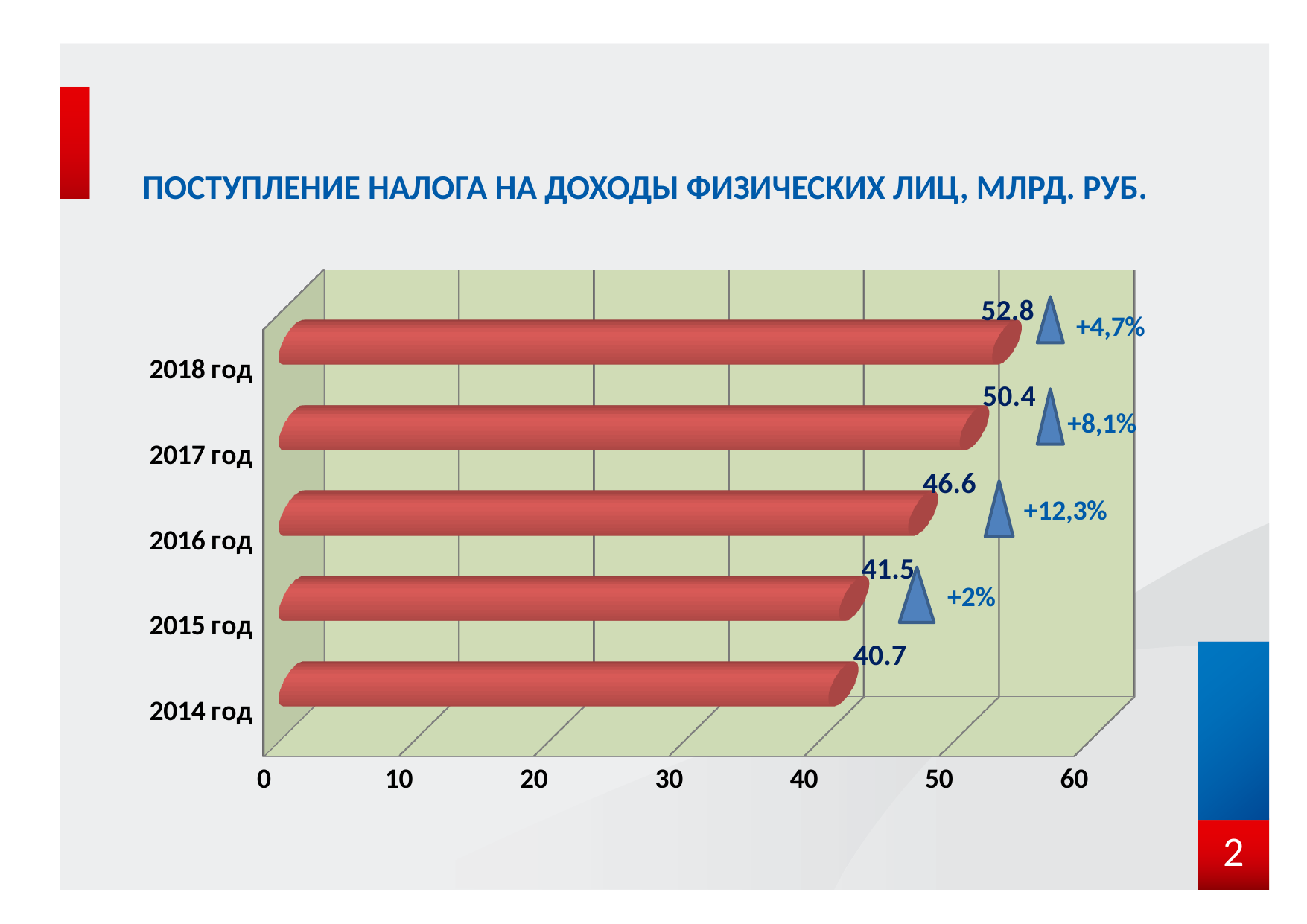

# Поступление налога на доходы физических лиц, млрд. руб.

[unsupported chart]

2